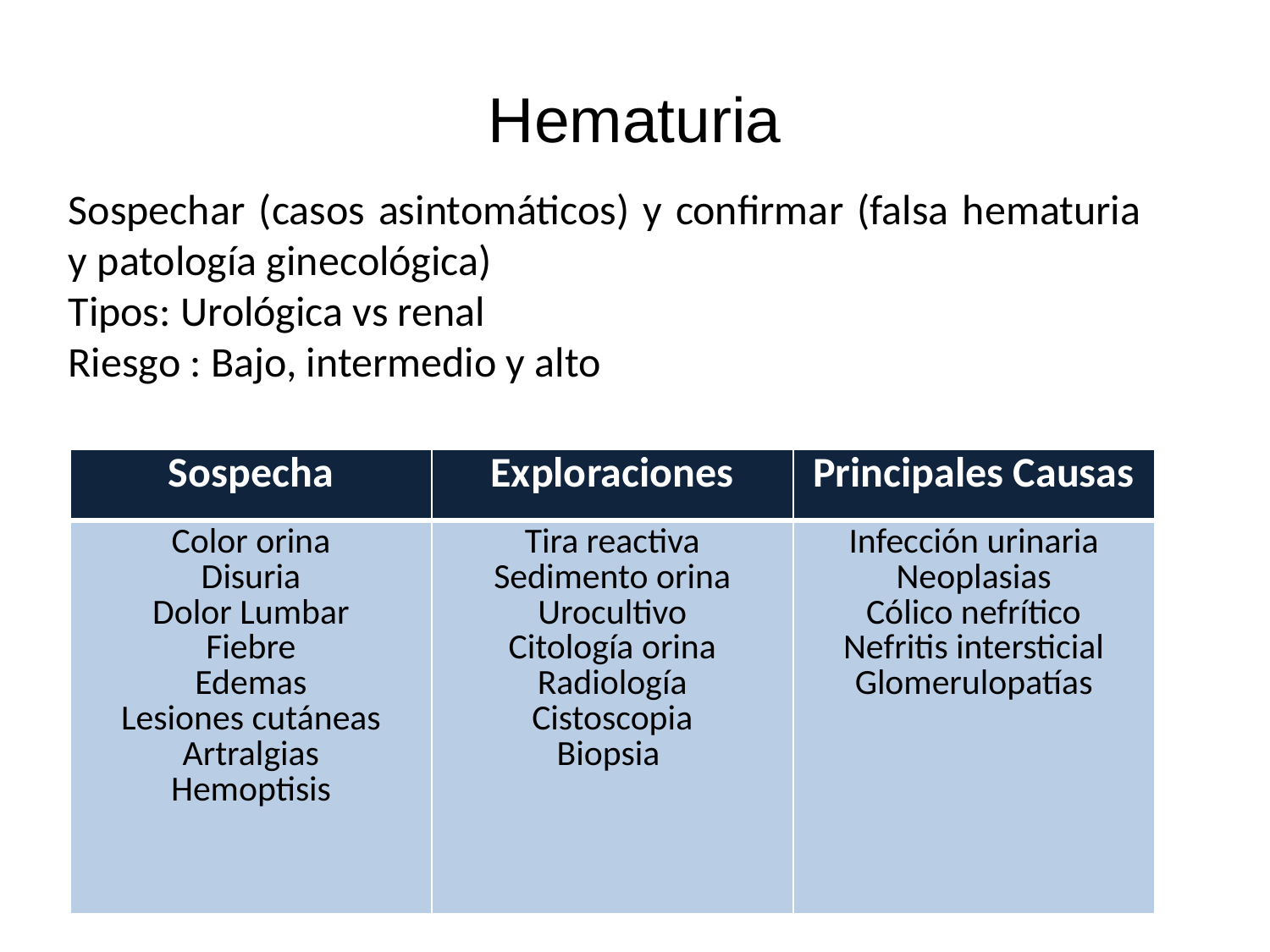

# Hematuria
Sospechar (casos asintomáticos) y confirmar (falsa hematuria y patología ginecológica)
Tipos: Urológica vs renal
Riesgo : Bajo, intermedio y alto
| Sospecha | Exploraciones | Principales Causas |
| --- | --- | --- |
| Color orina Disuria Dolor Lumbar Fiebre Edemas Lesiones cutáneas Artralgias Hemoptisis | Tira reactiva Sedimento orina Urocultivo Citología orina Radiología Cistoscopia Biopsia | Infección urinaria Neoplasias Cólico nefrítico Nefritis intersticial Glomerulopatías |